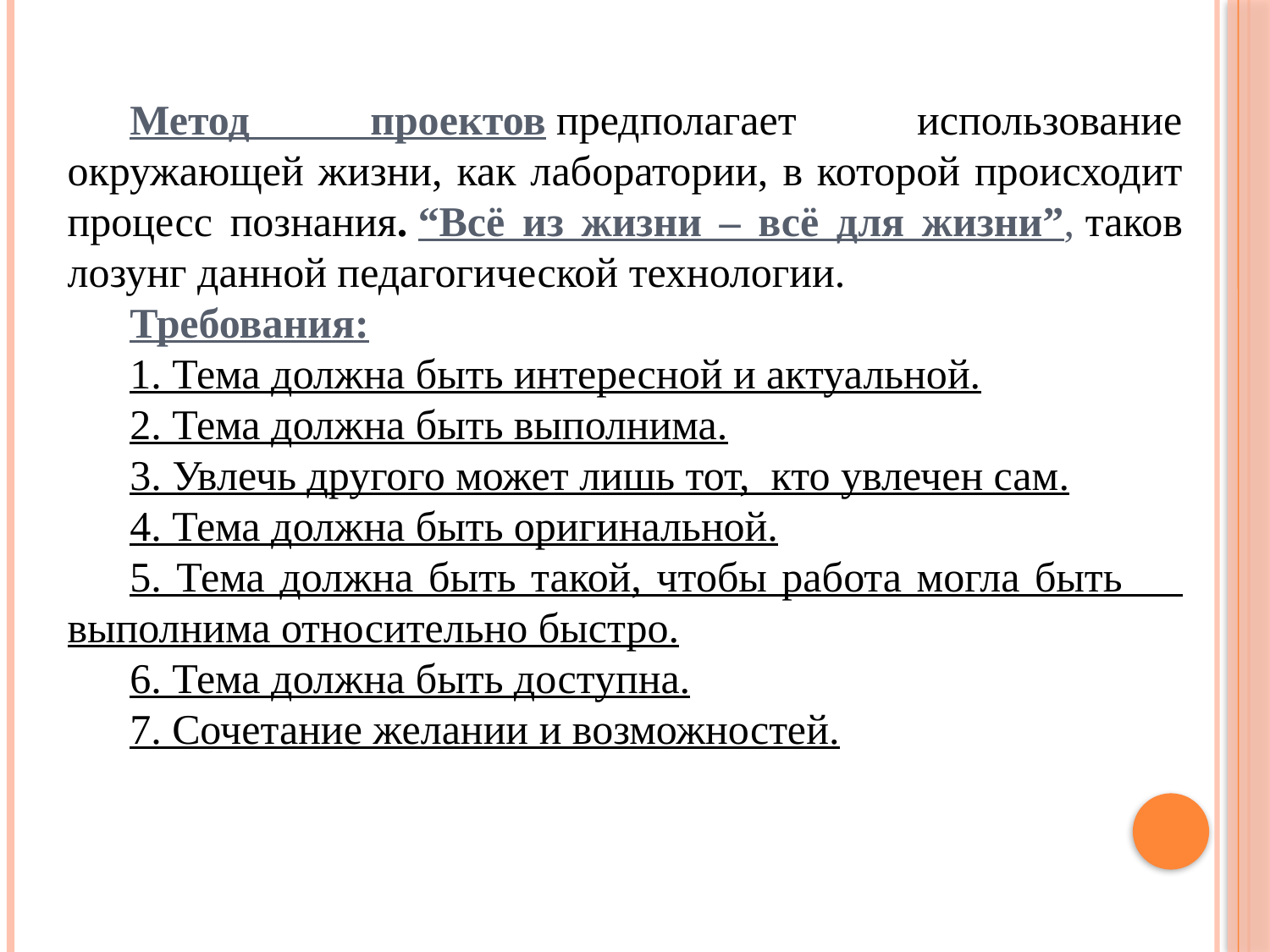

Метод проектов предполагает использование окружающей жизни, как лаборатории, в которой происходит процесс познания. “Всё из жизни – всё для жизни”, таков лозунг данной педагогической технологии.
Требования:
1. Тема должна быть интересной и актуальной.
2. Тема должна быть выполнима.
3. Увлечь другого может лишь тот,  кто увлечен сам.
4. Тема должна быть оригинальной.
5. Тема должна быть такой, чтобы работа могла быть     выполнима относительно быстро.
6. Тема должна быть доступна.
7. Сочетание желании и возможностей.